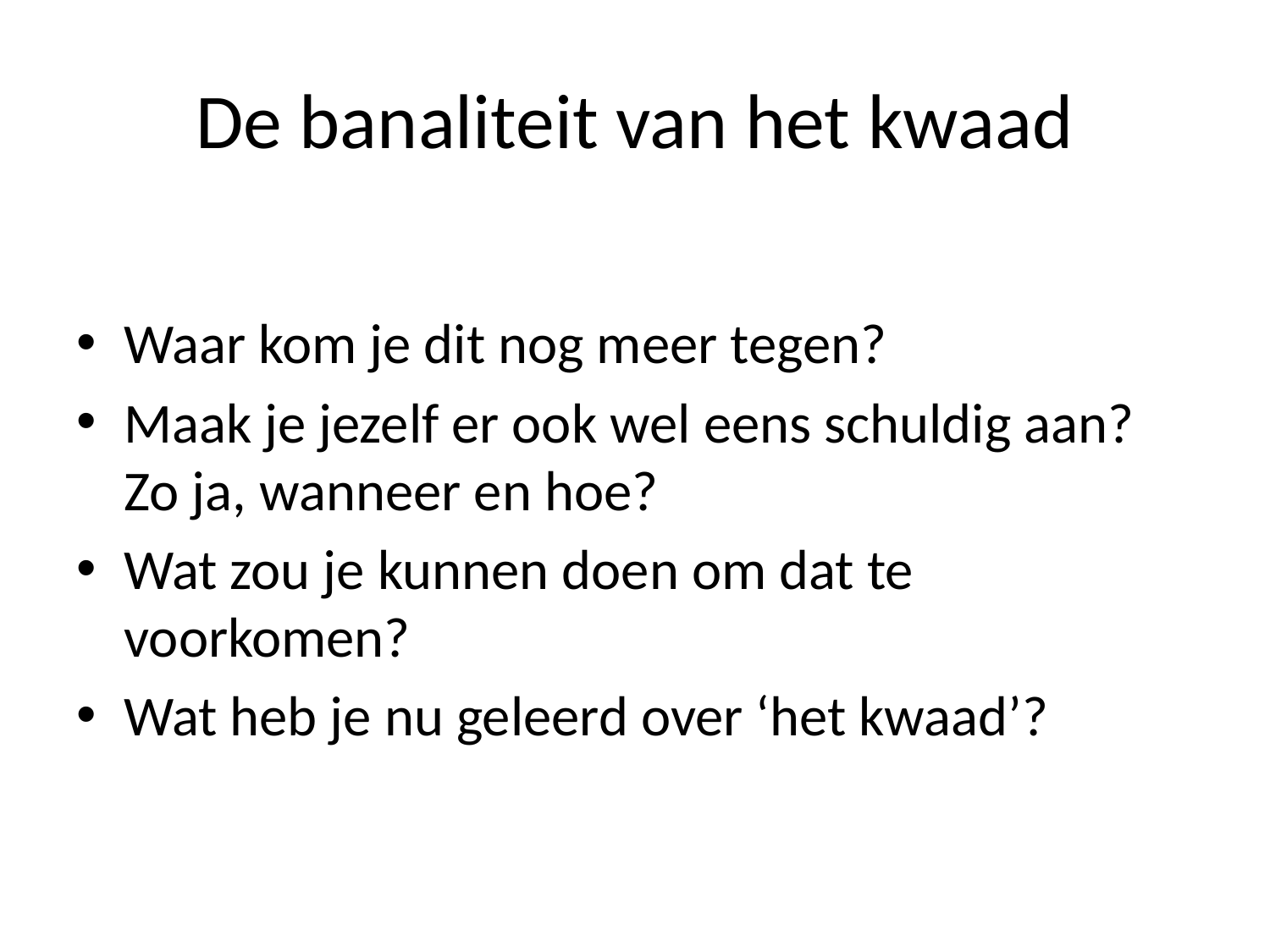

# De banaliteit van het kwaad

Waar kom je dit nog meer tegen?
Maak je jezelf er ook wel eens schuldig aan? Zo ja, wanneer en hoe?
Wat zou je kunnen doen om dat te voorkomen?
Wat heb je nu geleerd over ‘het kwaad’?